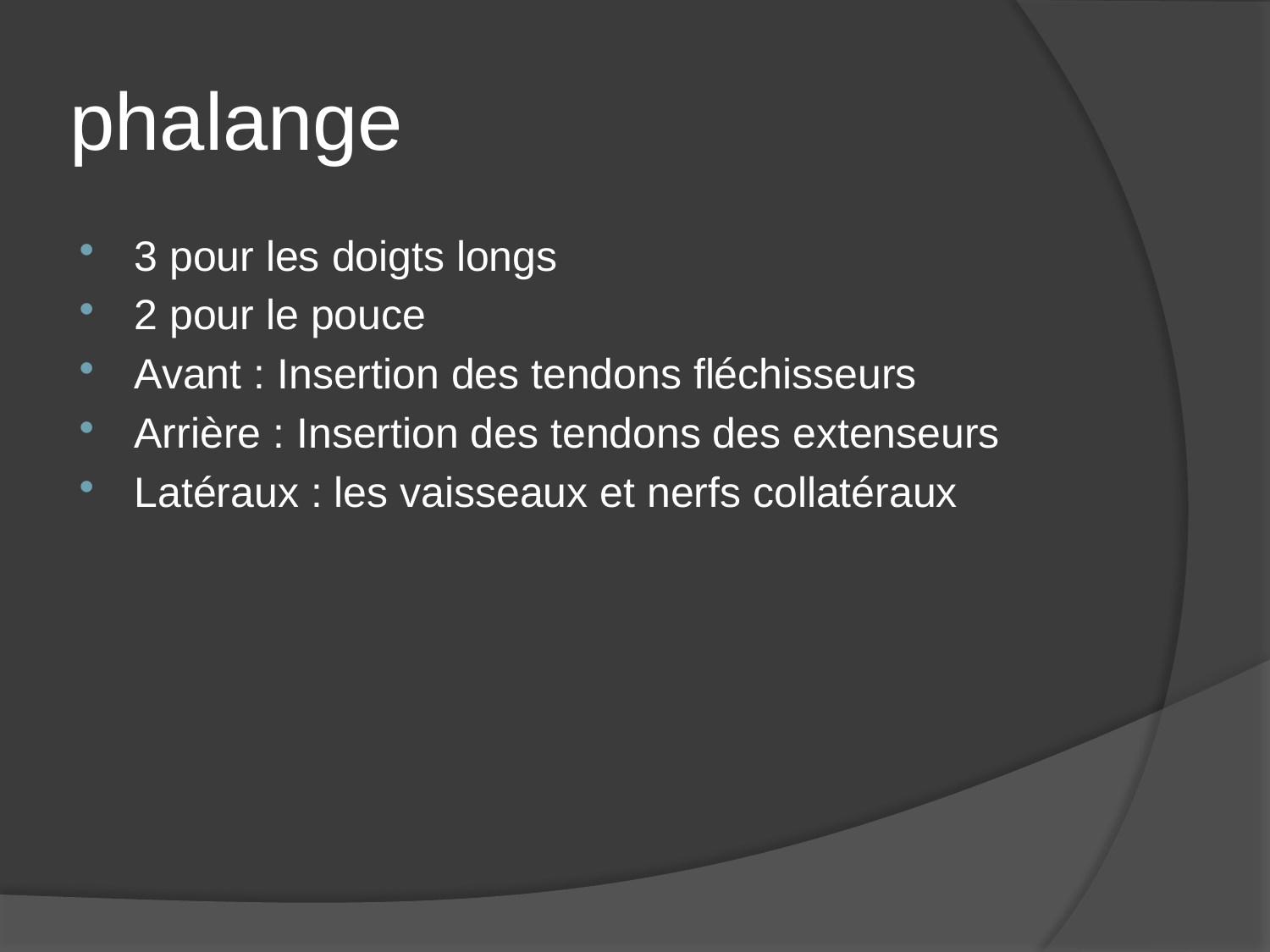

# phalange
3 pour les doigts longs
2 pour le pouce
Avant : Insertion des tendons fléchisseurs
Arrière : Insertion des tendons des extenseurs
Latéraux : les vaisseaux et nerfs collatéraux